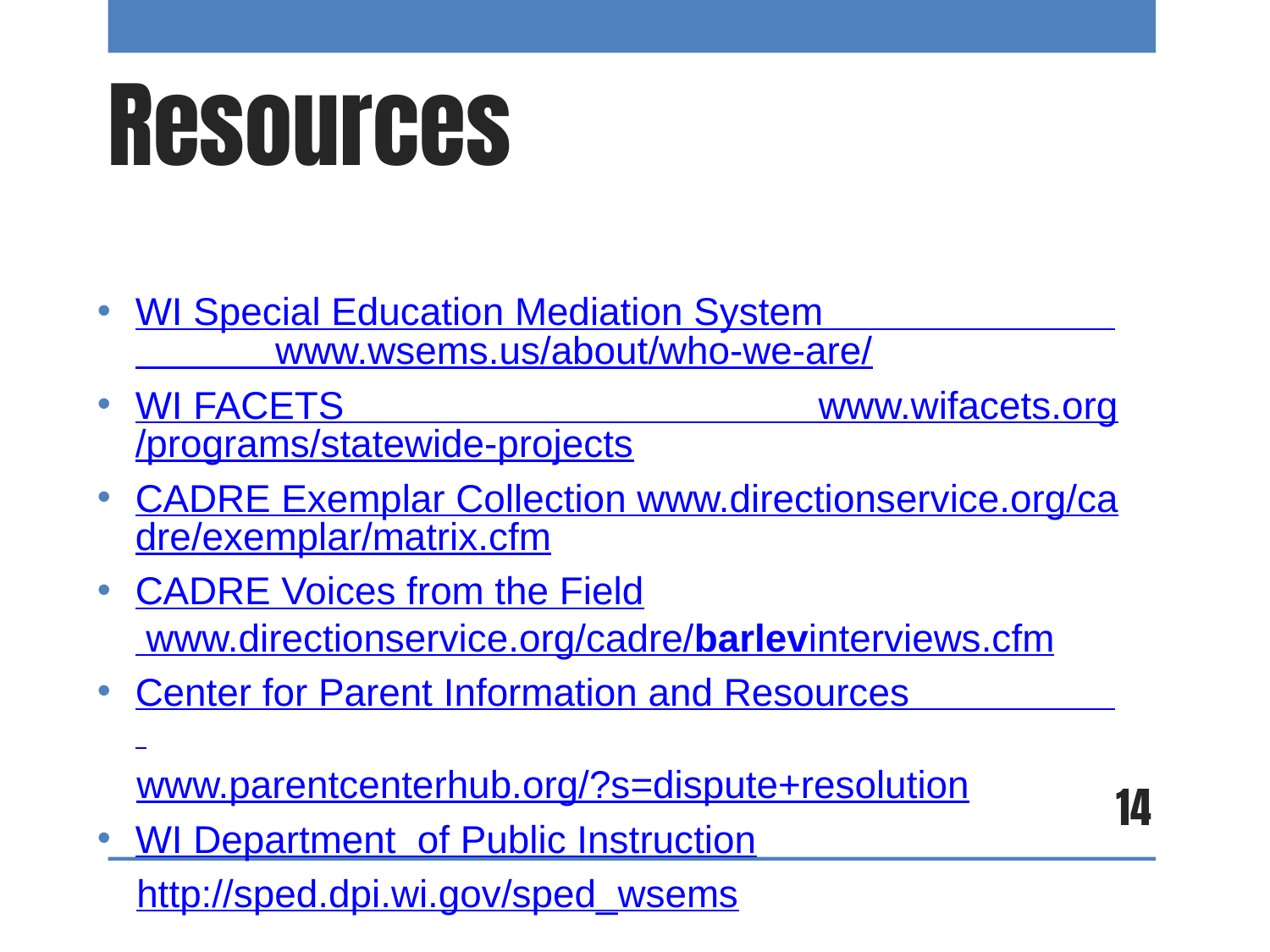

# Resources
WI Special Education Mediation System                                        www.wsems.us/about/who-we-are/
WI FACETS                                            www.wifacets.org/programs/statewide-projects
CADRE Exemplar Collection www.directionservice.org/cadre/exemplar/matrix.cfm
CADRE Voices from the Field www.directionservice.org/cadre/barlevinterviews.cfm
Center for Parent Information and Resources
www.parentcenterhub.org/?s=dispute+resolution
WI Department  of Public Instruction
http://sped.dpi.wi.gov/sped_wsems
14